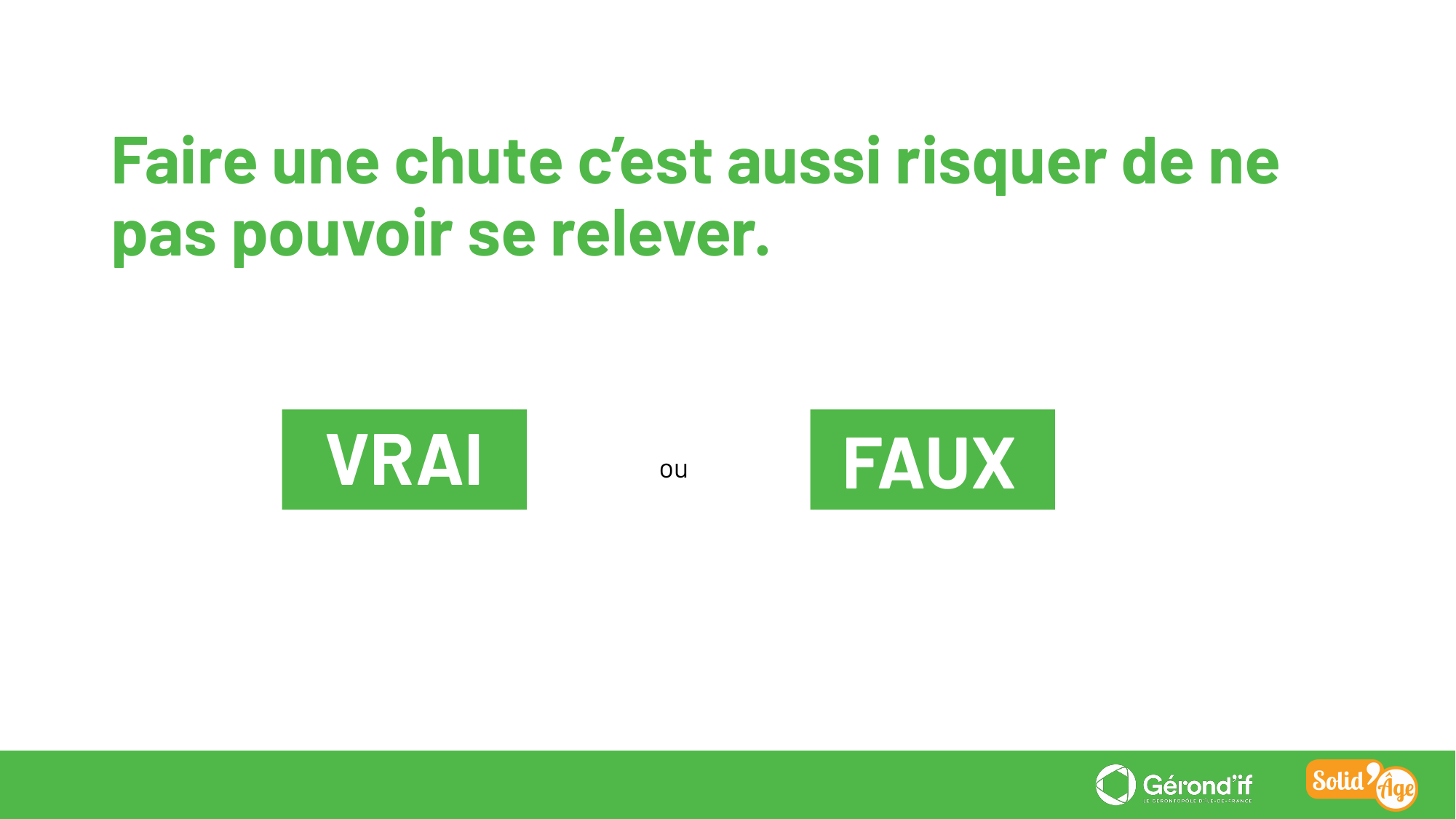

Faire une chute c’est aussi risquer de ne pas pouvoir se relever.

FAUX
VRAI
ou